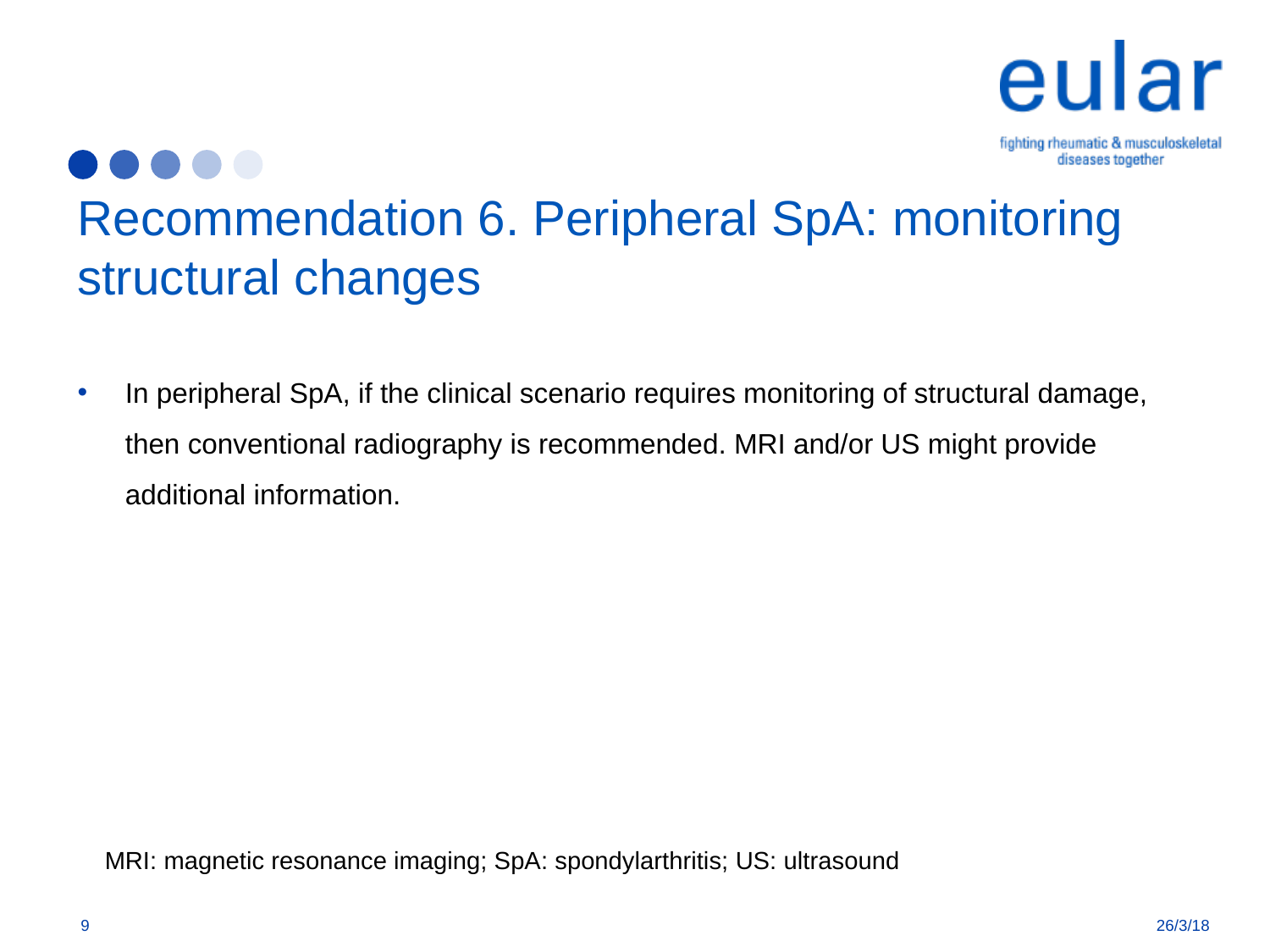

# Recommendation 6. Peripheral SpA: monitoring structural changes
In peripheral SpA, if the clinical scenario requires monitoring of structural damage, then conventional radiography is recommended. MRI and/or US might provide additional information.

MRI: magnetic resonance imaging; SpA: spondylarthritis; US: ultrasound
9
26/3/18